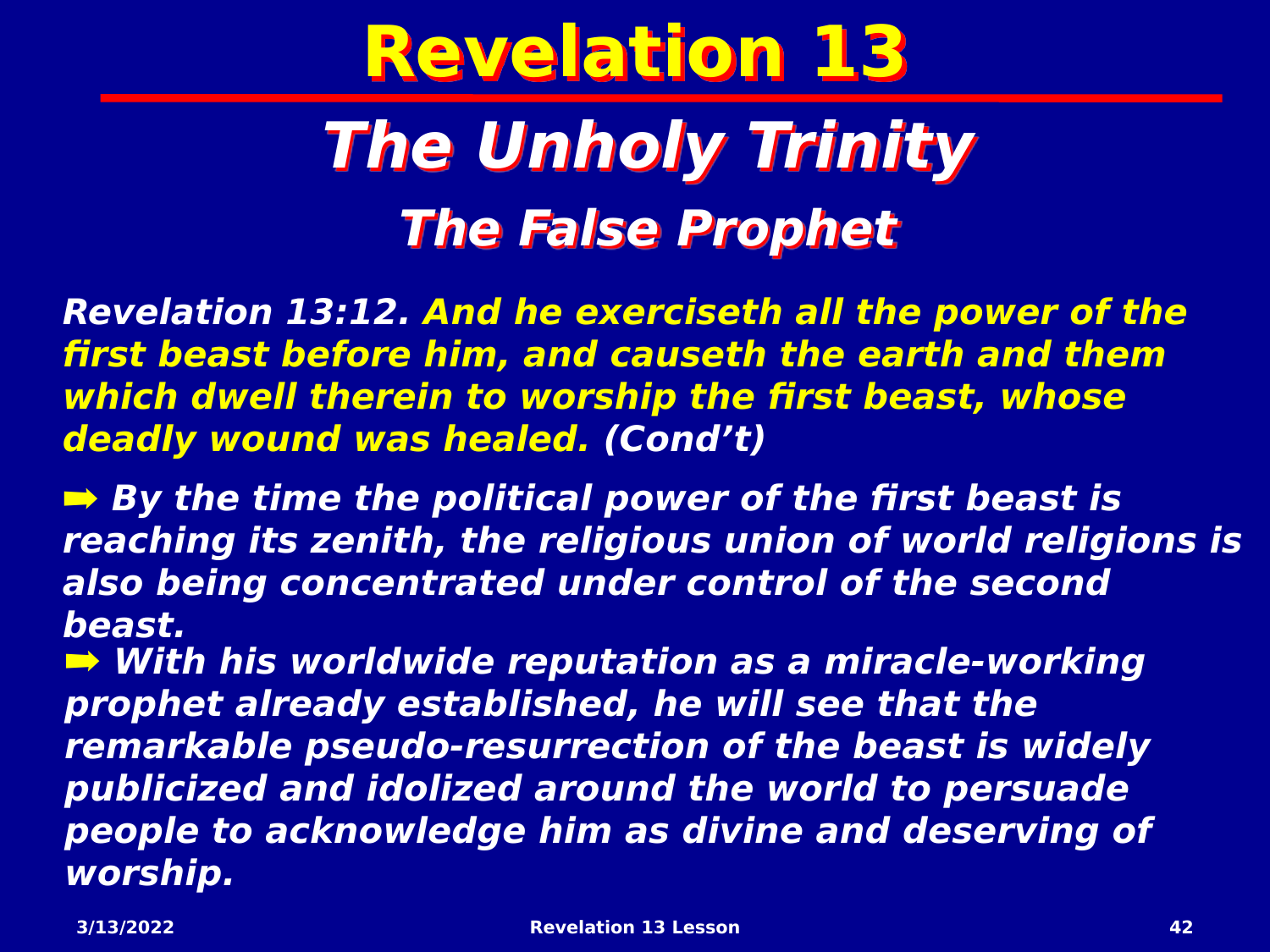

Revelation 13
The Unholy Trinity
The False Prophet
Revelation 13:12. And he exerciseth all the power of the first beast before him, and causeth the earth and them which dwell therein to worship the first beast, whose deadly wound was healed. (Cond’t)
 By the time the political power of the first beast is reaching its zenith, the religious union of world religions is also being concentrated under control of the second beast.
 With his worldwide reputation as a miracle-working prophet already established, he will see that the remarkable pseudo-resurrection of the beast is widely publicized and idolized around the world to persuade people to acknowledge him as divine and deserving of worship.
3/13/2022
Revelation 13 Lesson
42